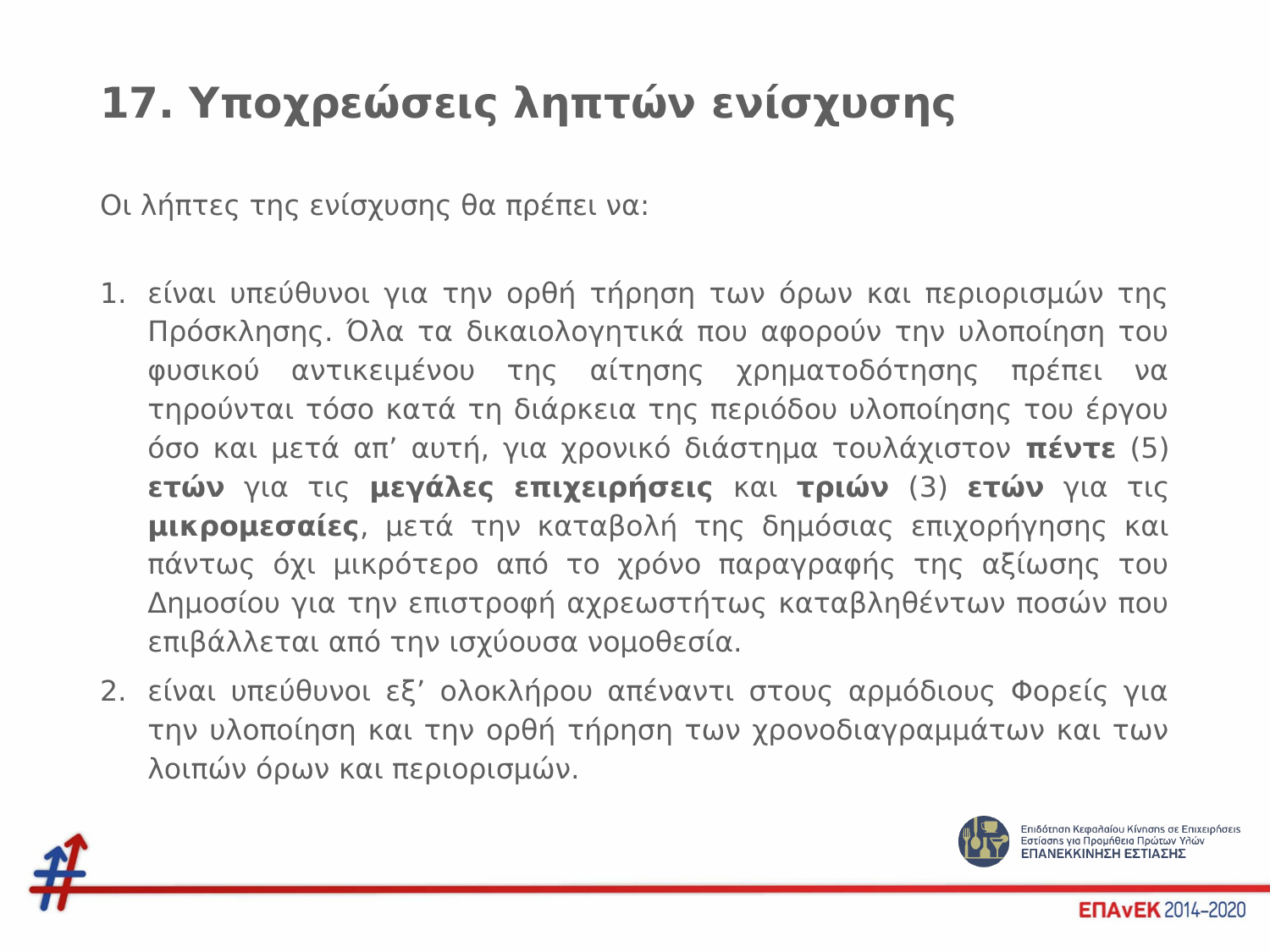

# 17. Υποχρεώσεις ληπτών ενίσχυσης
Οι λήπτες της ενίσχυσης θα πρέπει να:

είναι υπεύθυνοι για την ορθή τήρηση των όρων και περιορισμών της Πρόσκλησης. Όλα τα δικαιολογητικά που αφορούν την υλοποίηση του φυσικού αντικειμένου της αίτησης χρηματοδότησης πρέπει να τηρούνται τόσο κατά τη διάρκεια της περιόδου υλοποίησης του έργου όσο και μετά απ’ αυτή, για χρονικό διάστημα τουλάχιστον πέντε (5) ετών για τις μεγάλες επιχειρήσεις και τριών (3) ετών για τις μικρομεσαίες, μετά την καταβολή της δημόσιας επιχορήγησης και πάντως όχι μικρότερο από το χρόνο παραγραφής της αξίωσης του Δημοσίου για την επιστροφή αχρεωστήτως καταβληθέντων ποσών που επιβάλλεται από την ισχύουσα νομοθεσία.
είναι υπεύθυνοι εξ’ ολοκλήρου απέναντι στους αρμόδιους Φορείς για την υλοποίηση και την ορθή τήρηση των χρονοδιαγραμμάτων και των λοιπών όρων και περιορισμών.